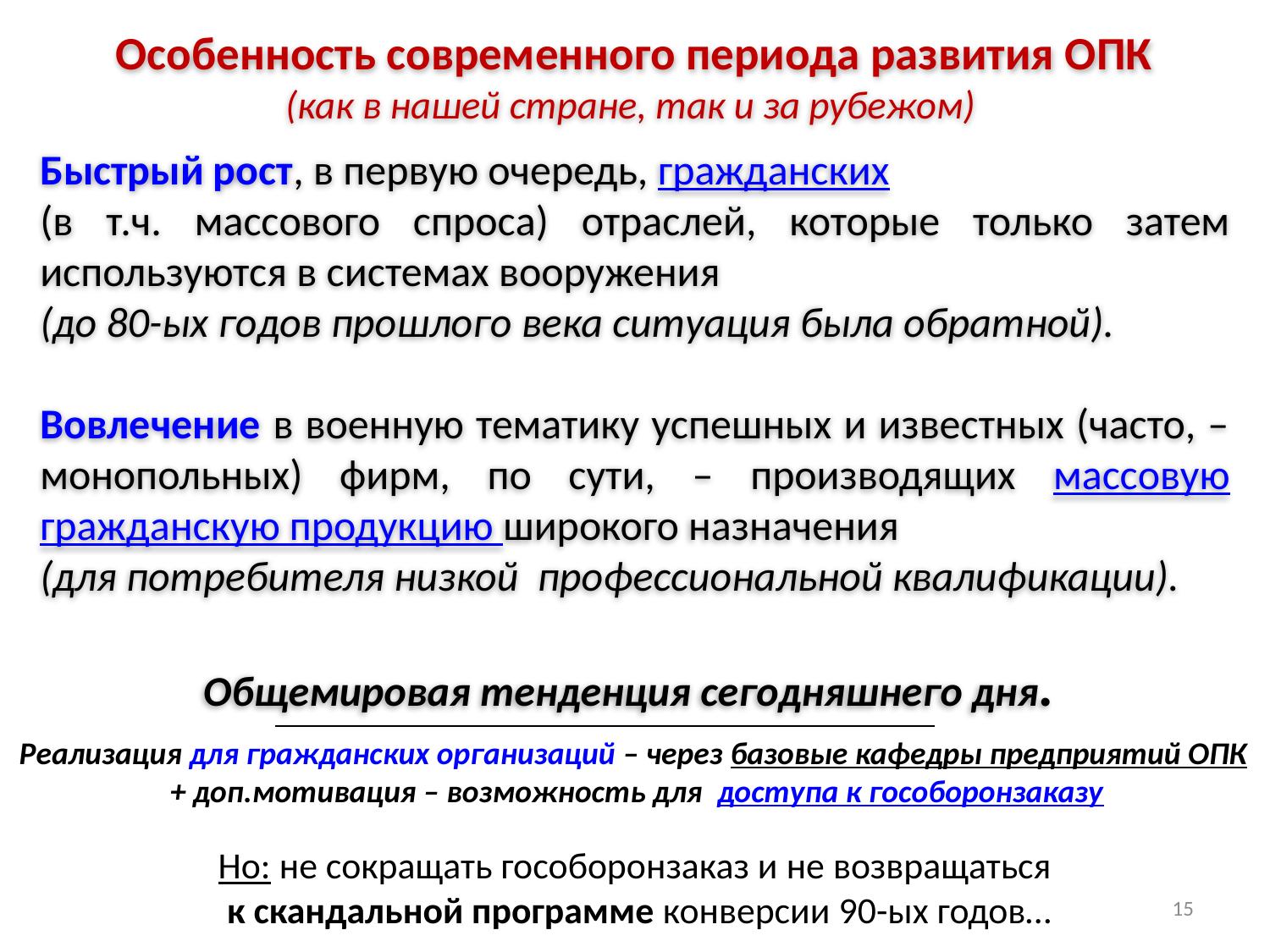

# Особенность современного периода развития ОПК (как в нашей стране, так и за рубежом)
Быстрый рост, в первую очередь, гражданских
(в т.ч. массового спроса) отраслей, которые только затем используются в системах вооружения
(до 80-ых годов прошлого века ситуация была обратной).

Вовлечение в военную тематику успешных и известных (часто, – монопольных) фирм, по сути, – производящих массовую гражданскую продукцию широкого назначения
(для потребителя низкой  профессиональной квалификации).

Общемировая тенденция сегодняшнего дня.

Реализация для гражданских организаций – через базовые кафедры предприятий ОПК
+ доп.мотивация – возможность для  доступа к гособоронзаказу
Но: не сокращать гособоронзаказ и не возвращаться
 к скандальной программе конверсии 90-ых годов…
15